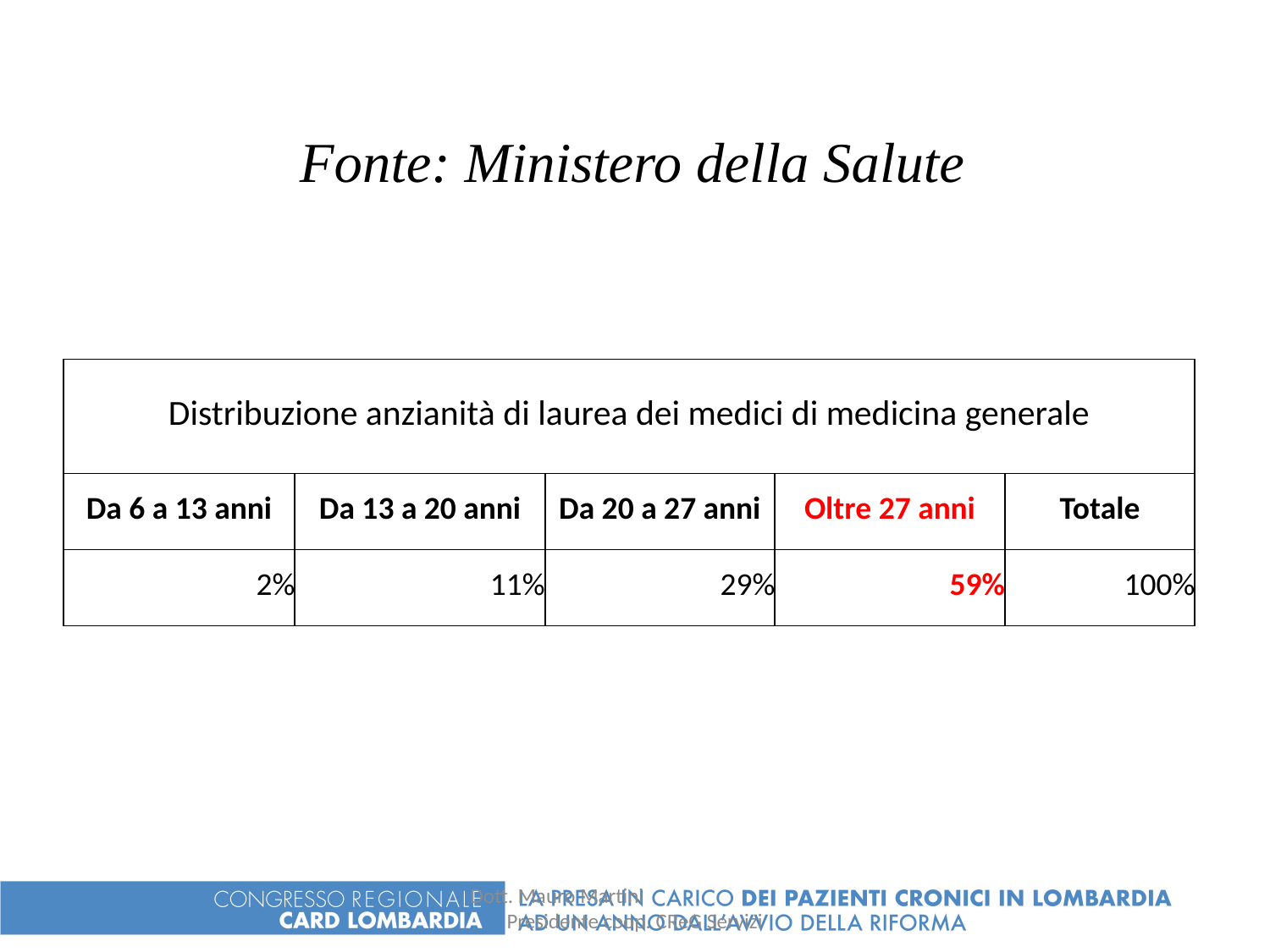

Fonte: Ministero della Salute
| Distribuzione anzianità di laurea dei medici di medicina generale |  |  |  |  |
| --- | --- | --- | --- | --- |
| Da 6 a 13 anni | Da 13 a 20 anni | Da 20 a 27 anni | Oltre 27 anni | Totale |
| 2% | 11% | 29% | 59% | 100% |
Dott. Mauro Martini                                 Presidente coop. CReG Servizi